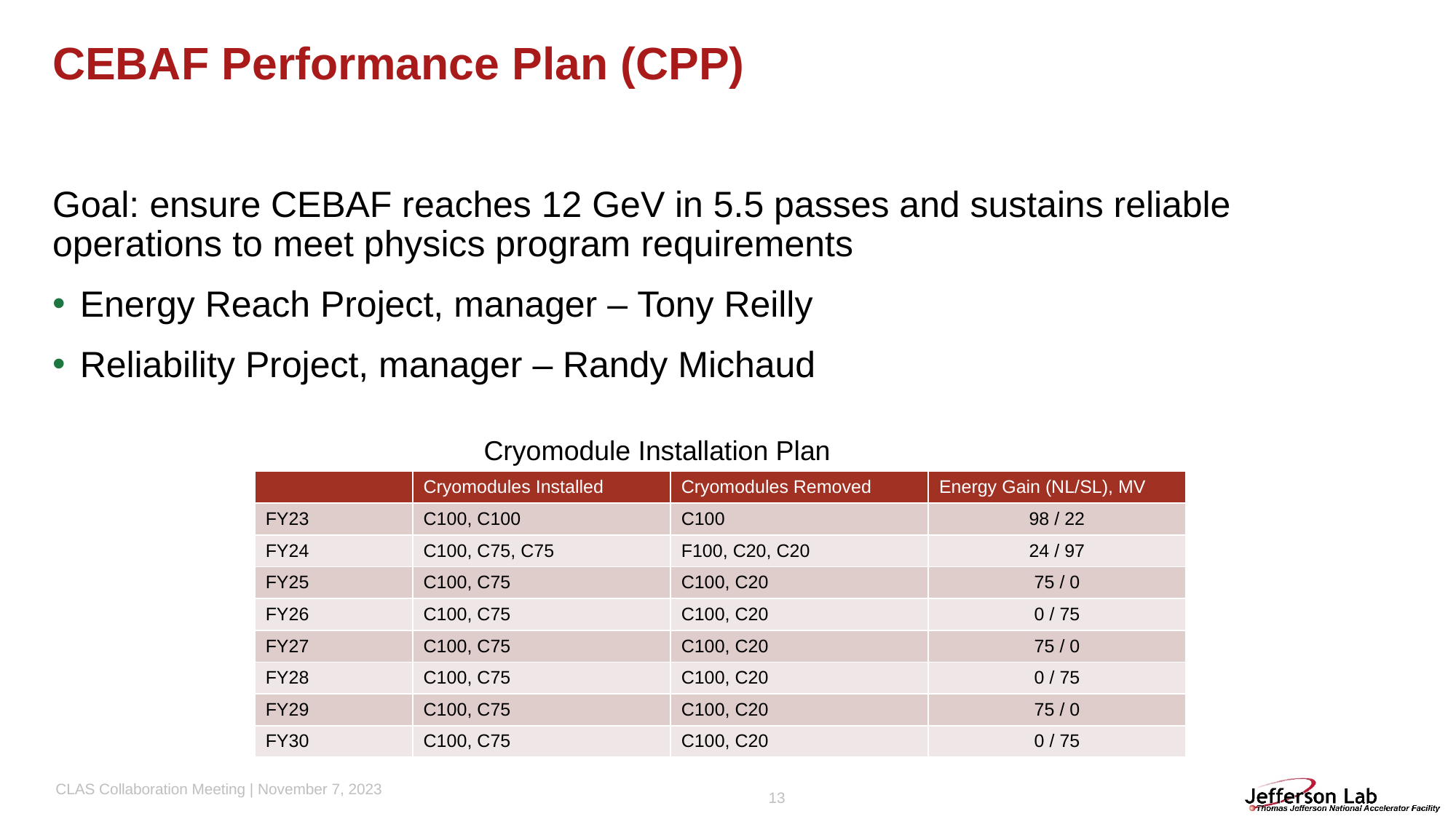

# CEBAF Performance Plan (CPP)
Goal: ensure CEBAF reaches 12 GeV in 5.5 passes and sustains reliable operations to meet physics program requirements
Energy Reach Project, manager – Tony Reilly
Reliability Project, manager – Randy Michaud
Cryomodule Installation Plan
|  | Cryomodules Installed | Cryomodules Removed | Energy Gain (NL/SL), MV |
| --- | --- | --- | --- |
| FY23 | C100, C100 | C100 | 98 / 22 |
| FY24 | C100, C75, C75 | F100, C20, C20 | 24 / 97 |
| FY25 | C100, C75 | C100, C20 | 75 / 0 |
| FY26 | C100, C75 | C100, C20 | 0 / 75 |
| FY27 | C100, C75 | C100, C20 | 75 / 0 |
| FY28 | C100, C75 | C100, C20 | 0 / 75 |
| FY29 | C100, C75 | C100, C20 | 75 / 0 |
| FY30 | C100, C75 | C100, C20 | 0 / 75 |